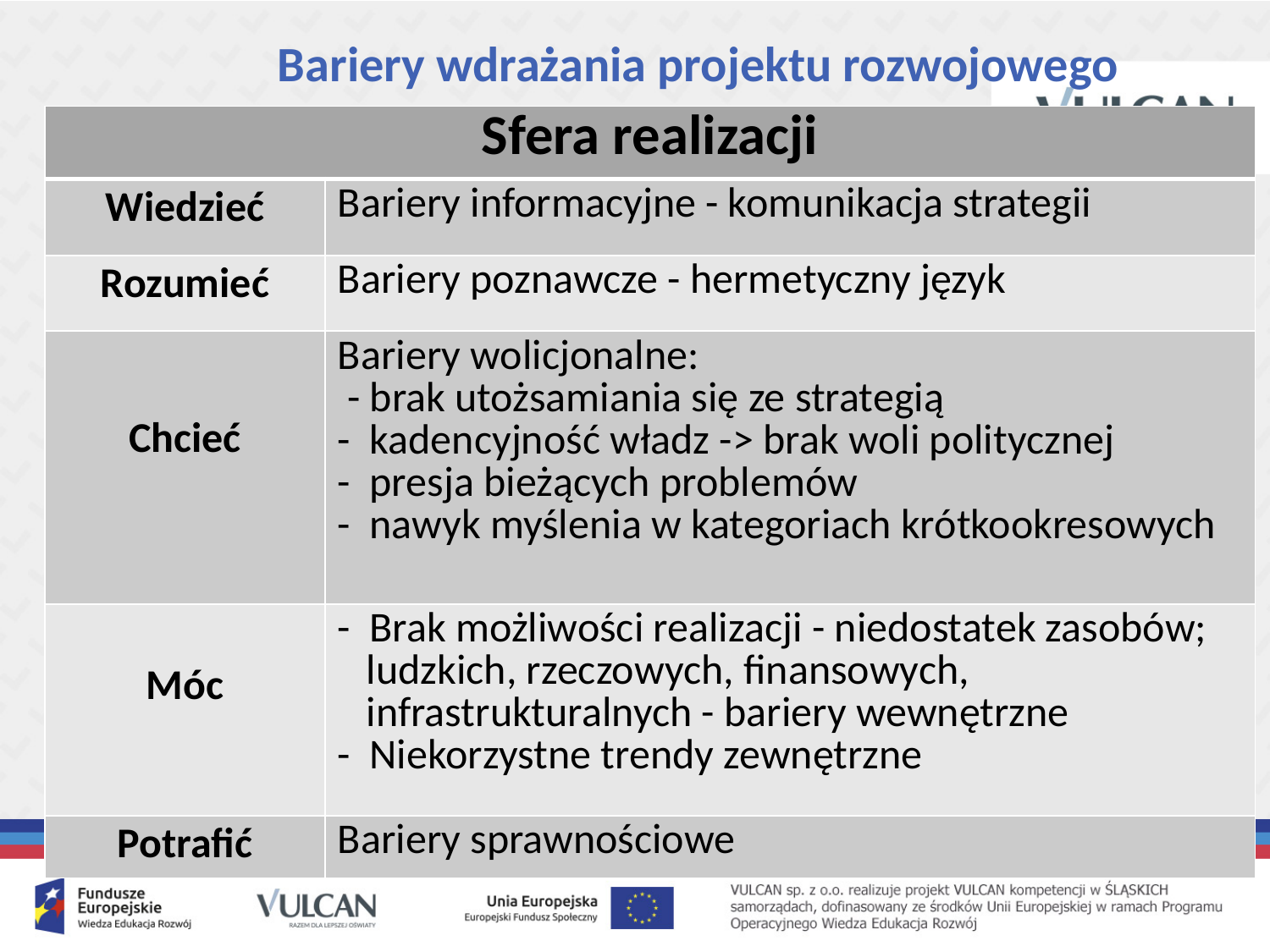

# Bariery wdrażania projektu rozwojowego
| Sfera realizacji |  |
| --- | --- |
| Wiedzieć | Bariery informacyjne - komunikacja strategii |
| Rozumieć | Bariery poznawcze - hermetyczny język |
| Chcieć | Bariery wolicjonalne: - brak utożsamiania się ze strategią - kadencyjność władz -> brak woli politycznej - presja bieżących problemów - nawyk myślenia w kategoriach krótkookresowych |
| Móc | - Brak możliwości realizacji - niedostatek zasobów; ludzkich, rzeczowych, finansowych, infrastrukturalnych - bariery wewnętrzne - Niekorzystne trendy zewnętrzne |
| Potrafić | Bariery sprawnościowe |